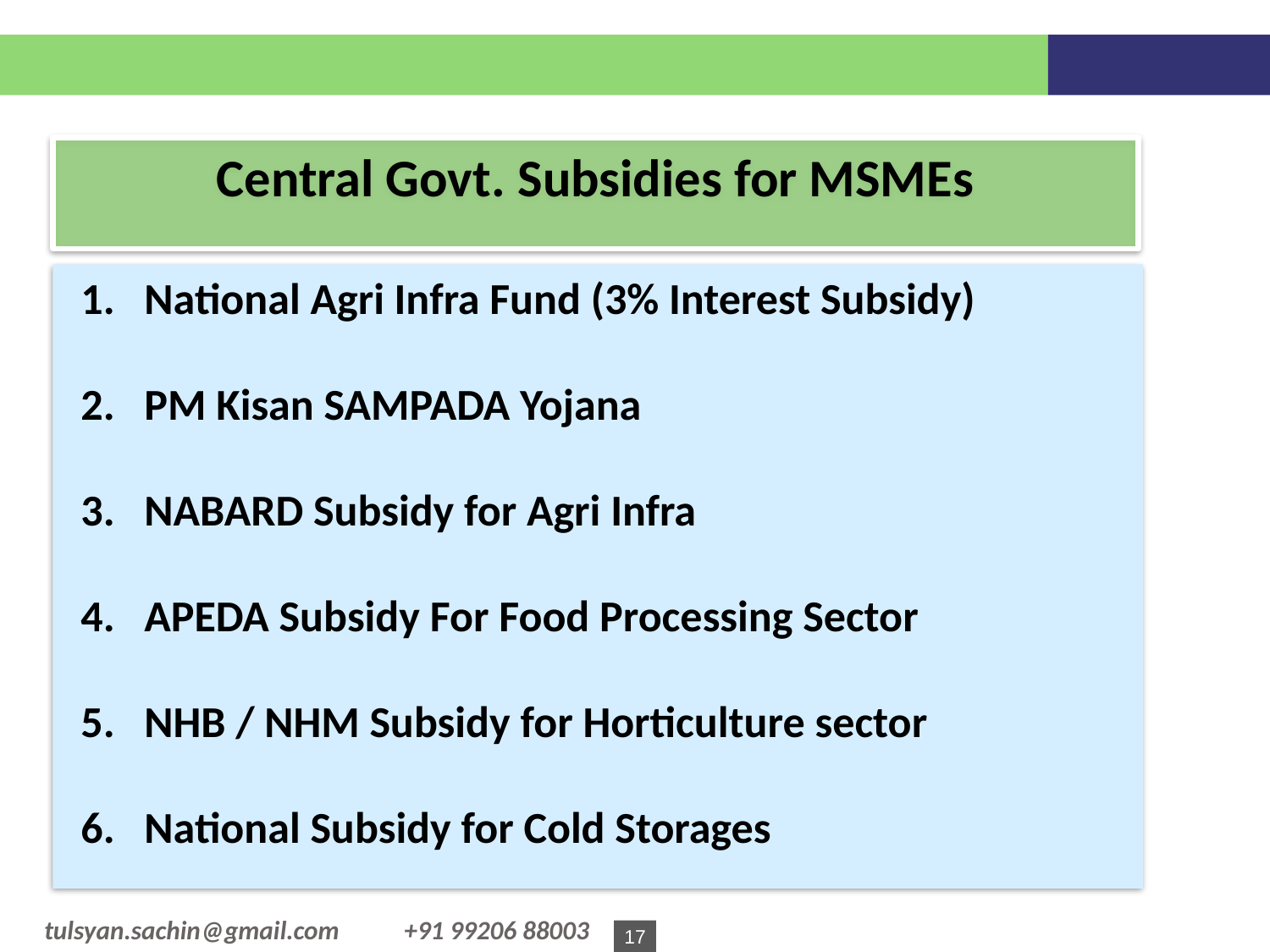

Central Govt. Subsidies for MSMEs
National Agri Infra Fund (3% Interest Subsidy)

PM Kisan SAMPADA Yojana

NABARD Subsidy for Agri Infra

APEDA Subsidy For Food Processing Sector

NHB / NHM Subsidy for Horticulture sector

National Subsidy for Cold Storages